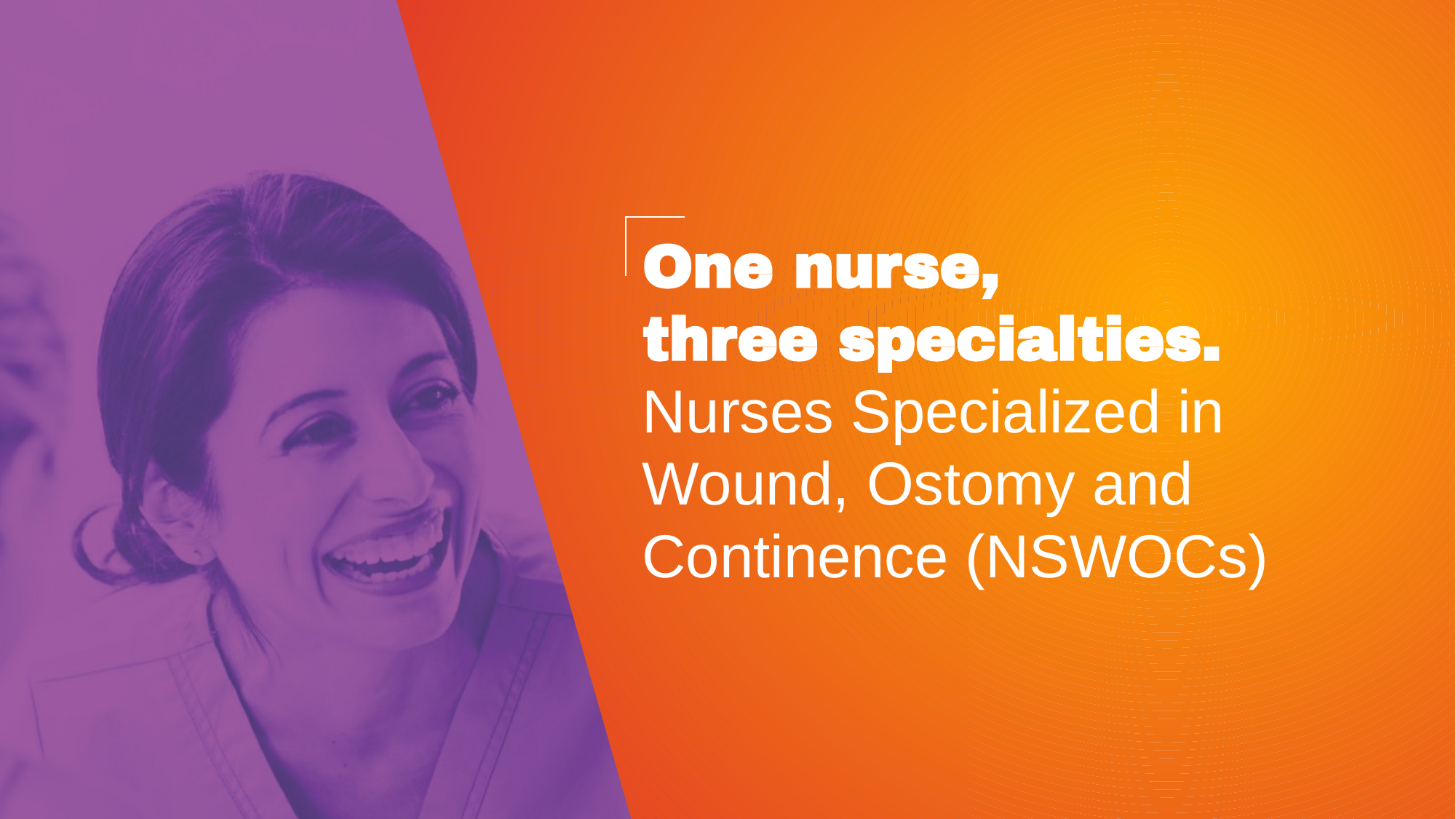

One nurse,
three specialties.
Nurses Specialized in
Wound, Ostomy and Continence (NSWOCs)